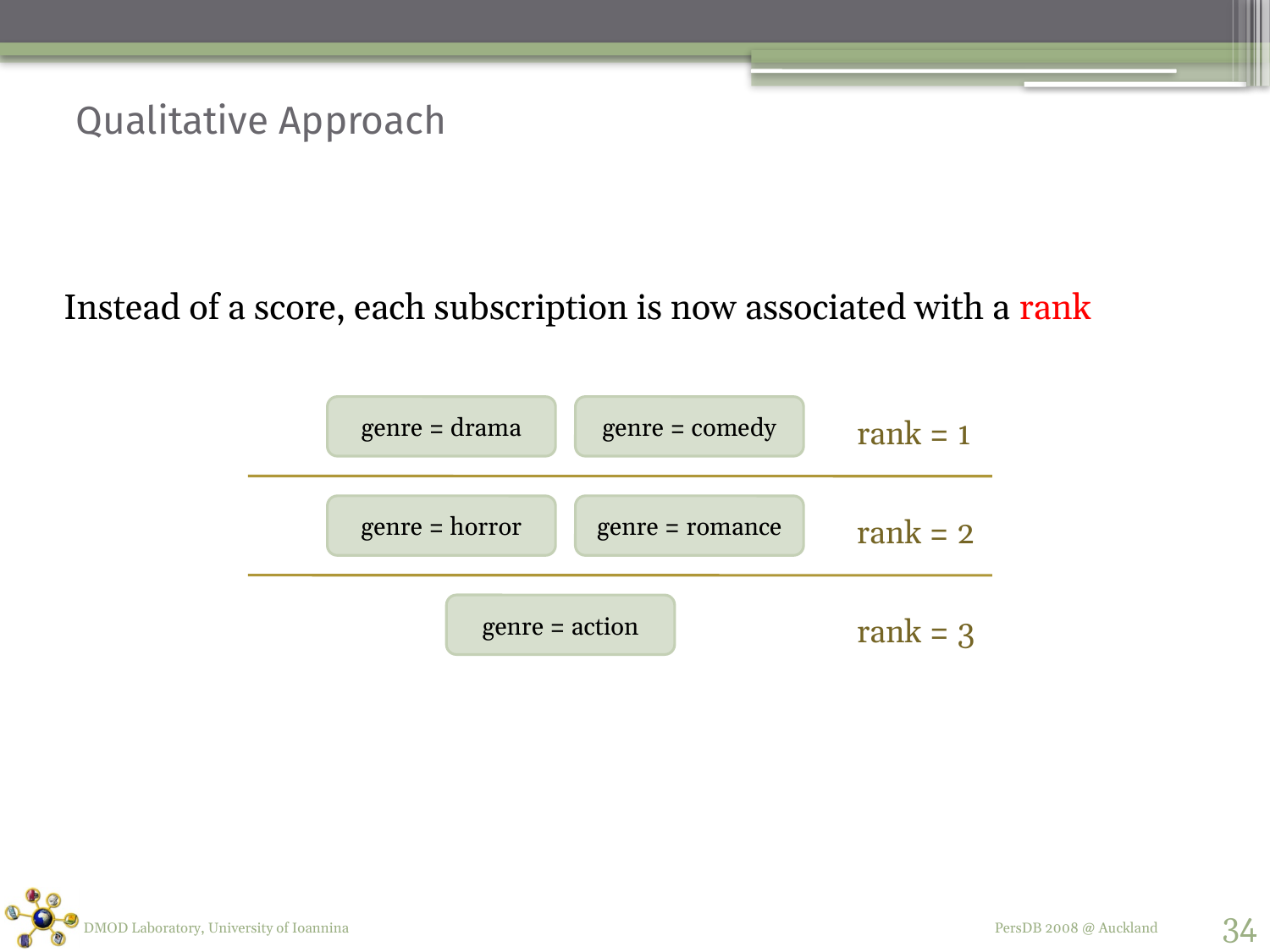

# Qualitative Approach
Instead of a score, each subscription is now associated with a rank

genre = drama
genre = comedy
genre = horror
genre = romance
genre = action
rank = 1
rank = 2
rank = 3
34
DMOD Laboratory, University of Ioannina